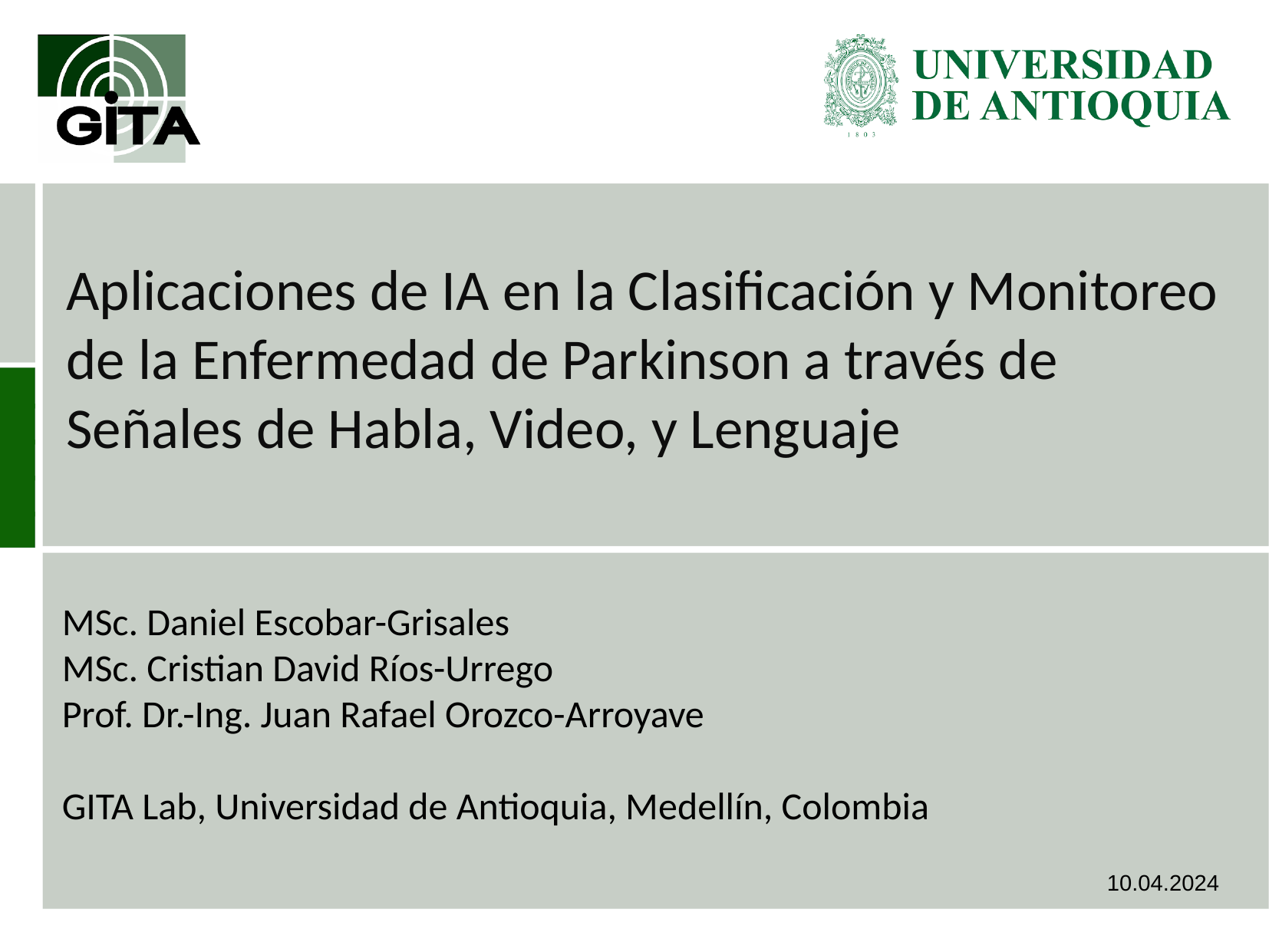

Aplicaciones de IA en la Clasificación y Monitoreo de la Enfermedad de Parkinson a través de Señales de Habla, Video, y Lenguaje
MSc. Daniel Escobar-Grisales
MSc. Cristian David Ríos-Urrego
Prof. Dr.-Ing. Juan Rafael Orozco-Arroyave

GITA Lab, Universidad de Antioquia, Medellín, Colombia

                                                                                       10.04.2024